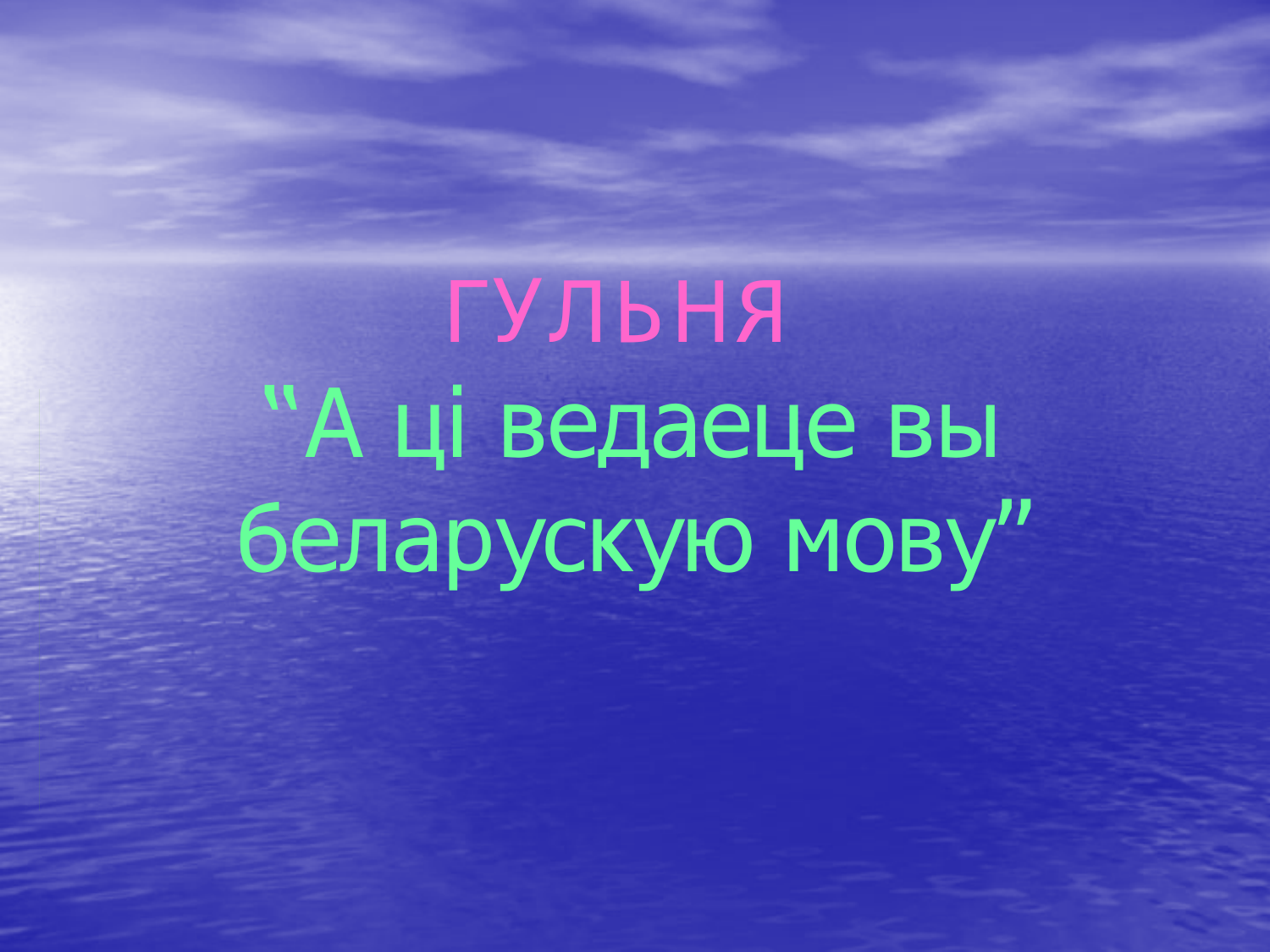

# ГУЛЬНЯ
“А ці ведаеце вы беларускую мову”